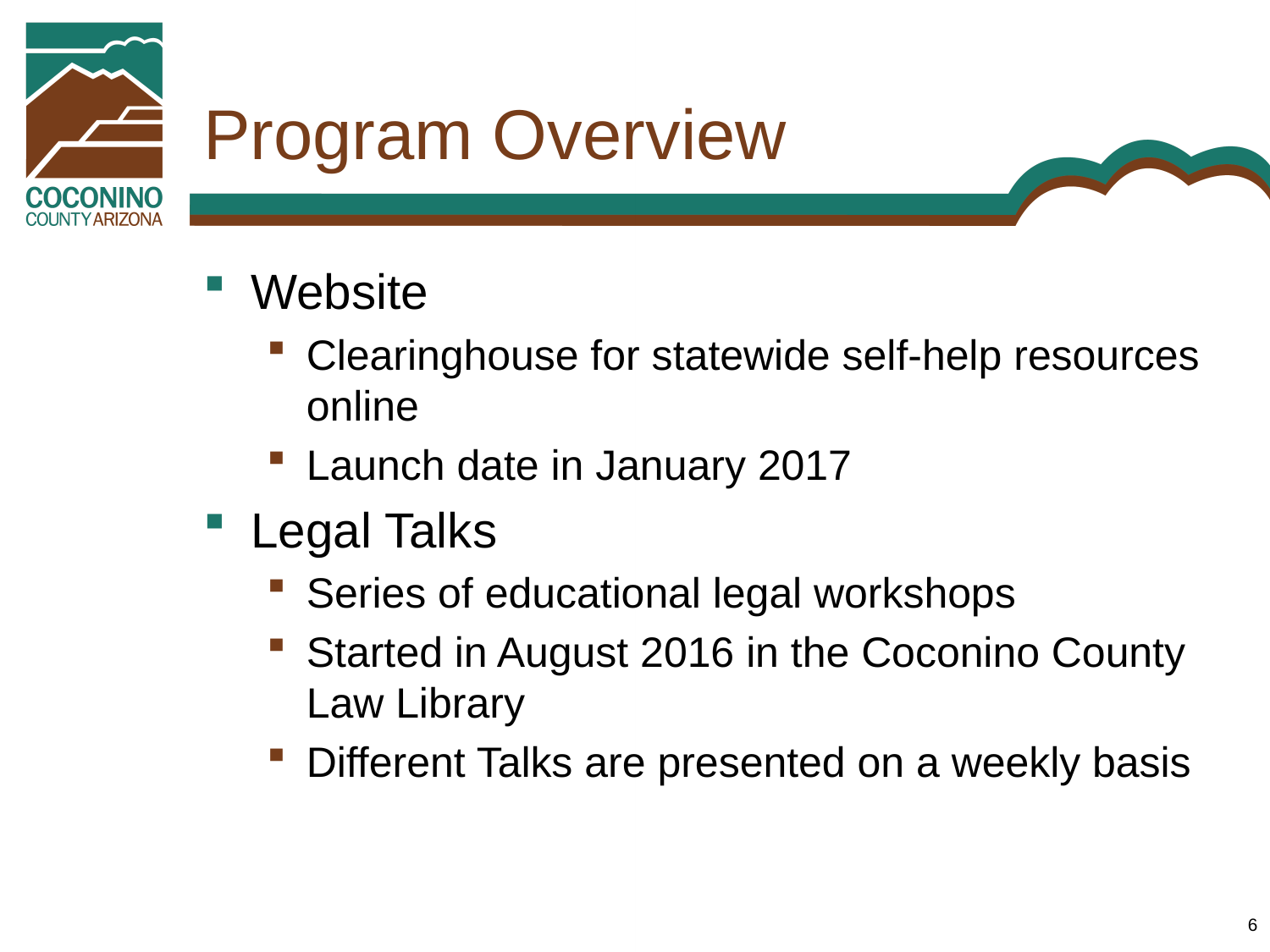

# Program Overview
Website
Clearinghouse for statewide self-help resources online
Launch date in January 2017
Legal Talks
Series of educational legal workshops
Started in August 2016 in the Coconino County Law Library
Different Talks are presented on a weekly basis